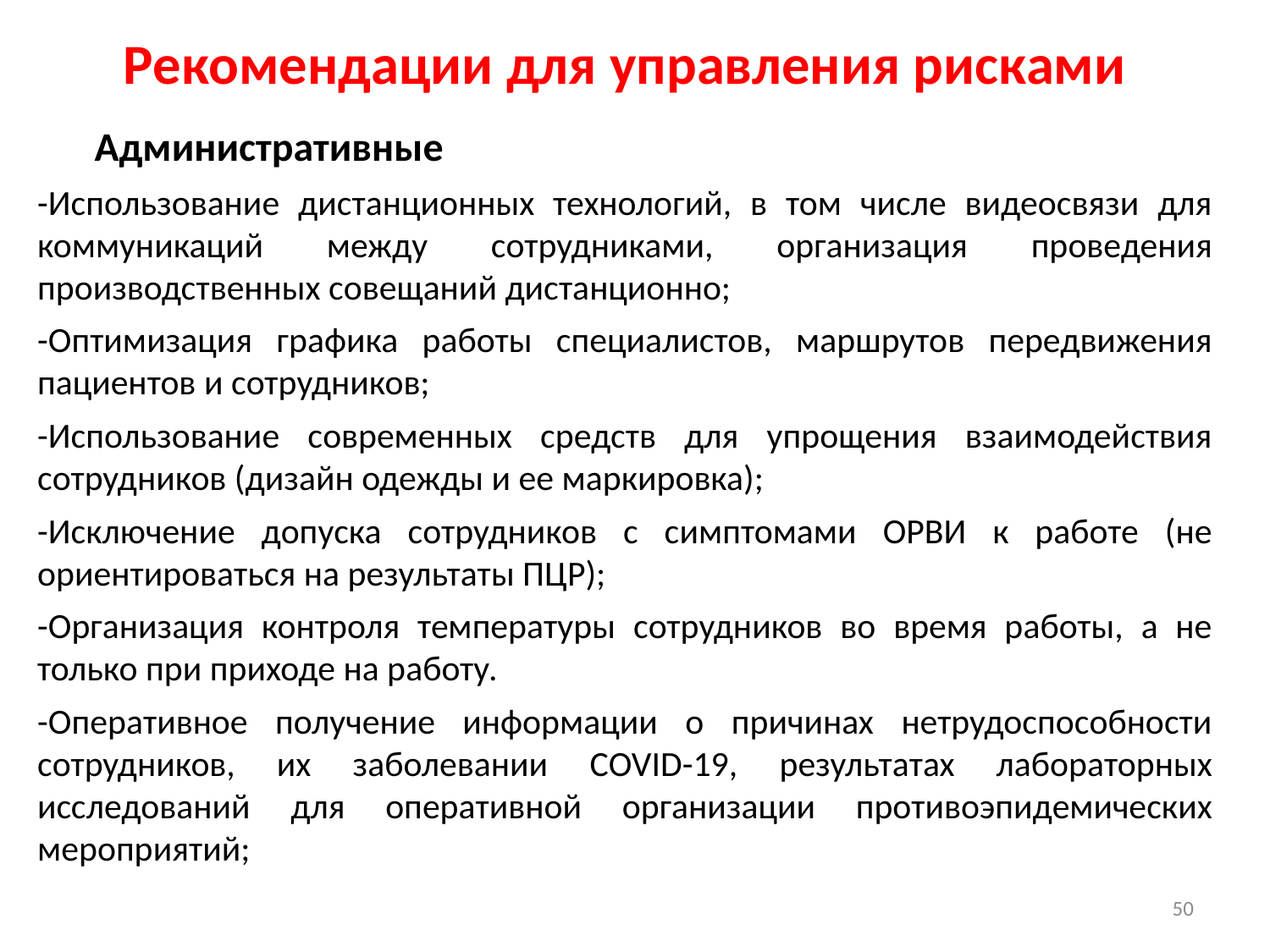

Рекомендации для управления рисками

      Административные
-Использование дистанционных технологий, в том числе видеосвязи для коммуникаций между сотрудниками, организация проведения производственных совещаний дистанционно;
-Оптимизация графика работы специалистов, маршрутов передвижения пациентов и сотрудников;
-Использование современных средств для упрощения взаимодействия сотрудников (дизайн одежды и ее маркировка);
-Исключение допуска сотрудников с симптомами ОРВИ к работе (не ориентироваться на результаты ПЦР);
-Организация контроля температуры сотрудников во время работы, а не только при приходе на работу.
-Оперативное получение информации о причинах нетрудоспособности сотрудников, их заболевании COVID-19, результатах лабораторных исследований для оперативной организации противоэпидемических мероприятий;
50